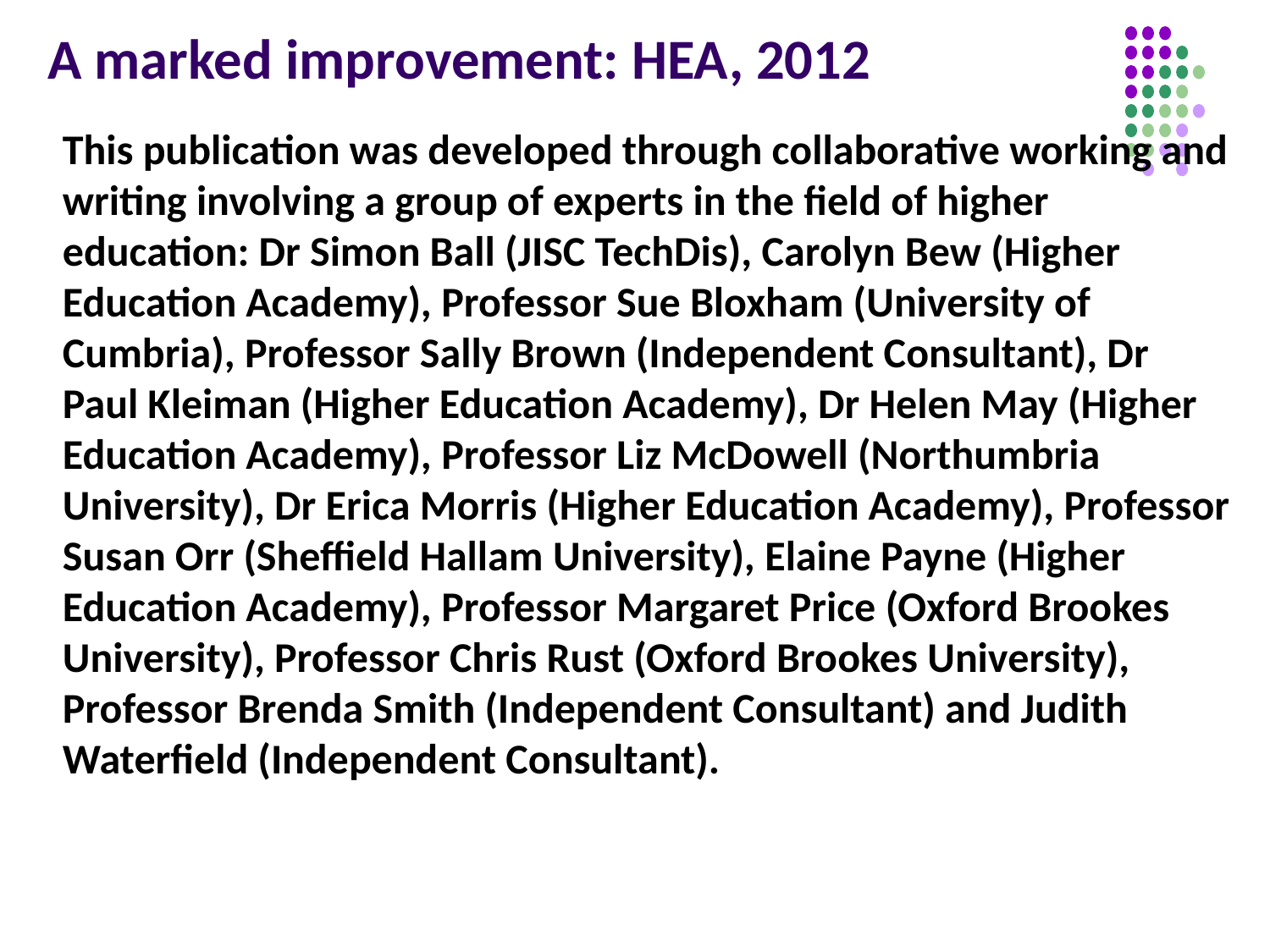

# A marked improvement: HEA, 2012
This publication was developed through collaborative working and writing involving a group of experts in the field of higher education: Dr Simon Ball (JISC TechDis), Carolyn Bew (Higher Education Academy), Professor Sue Bloxham (University of Cumbria), Professor Sally Brown (Independent Consultant), Dr Paul Kleiman (Higher Education Academy), Dr Helen May (Higher Education Academy), Professor Liz McDowell (Northumbria University), Dr Erica Morris (Higher Education Academy), Professor Susan Orr (Sheffield Hallam University), Elaine Payne (Higher Education Academy), Professor Margaret Price (Oxford Brookes University), Professor Chris Rust (Oxford Brookes University), Professor Brenda Smith (Independent Consultant) and Judith Waterfield (Independent Consultant).